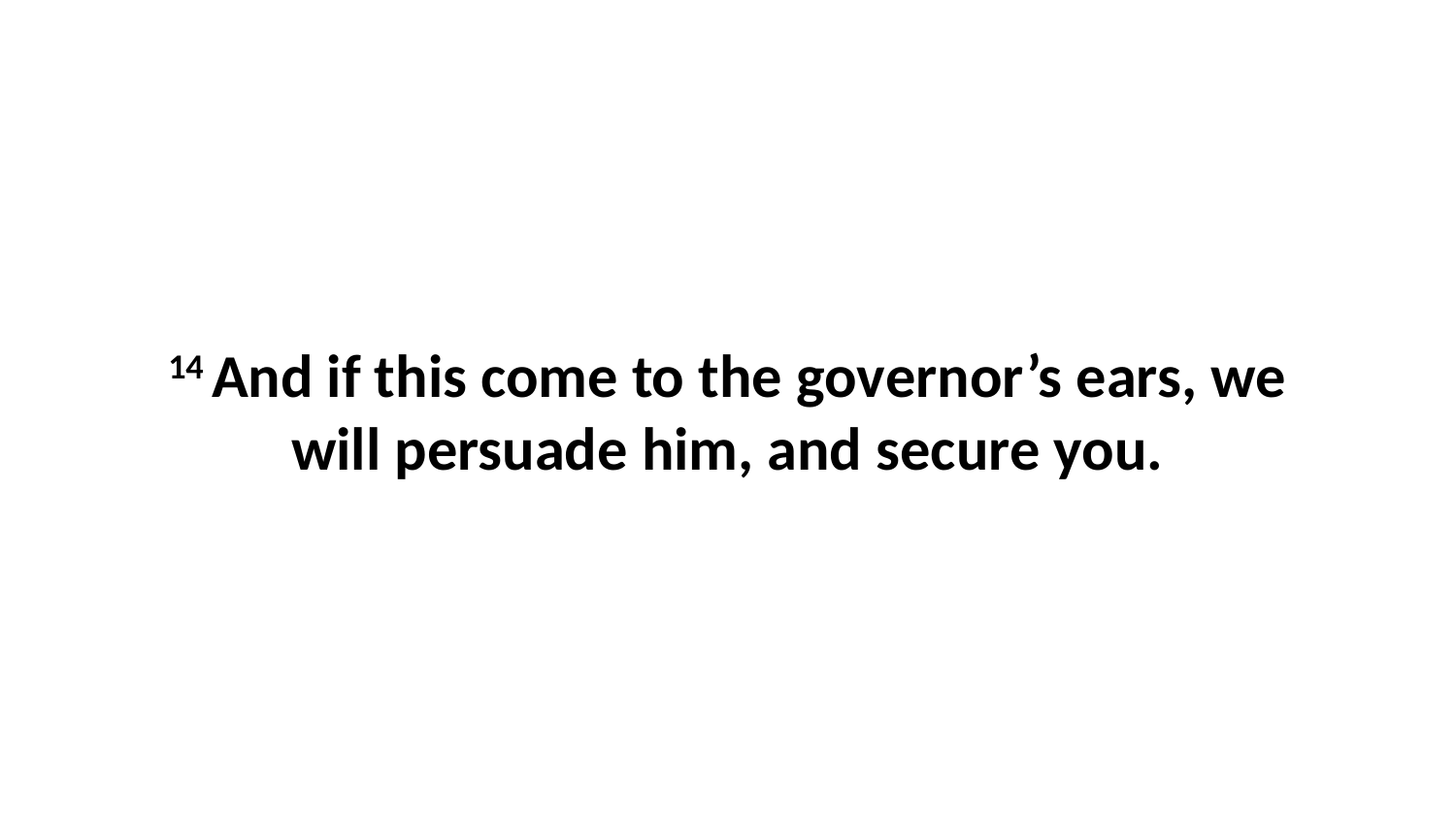

14 And if this come to the governor’s ears, we will persuade him, and secure you.